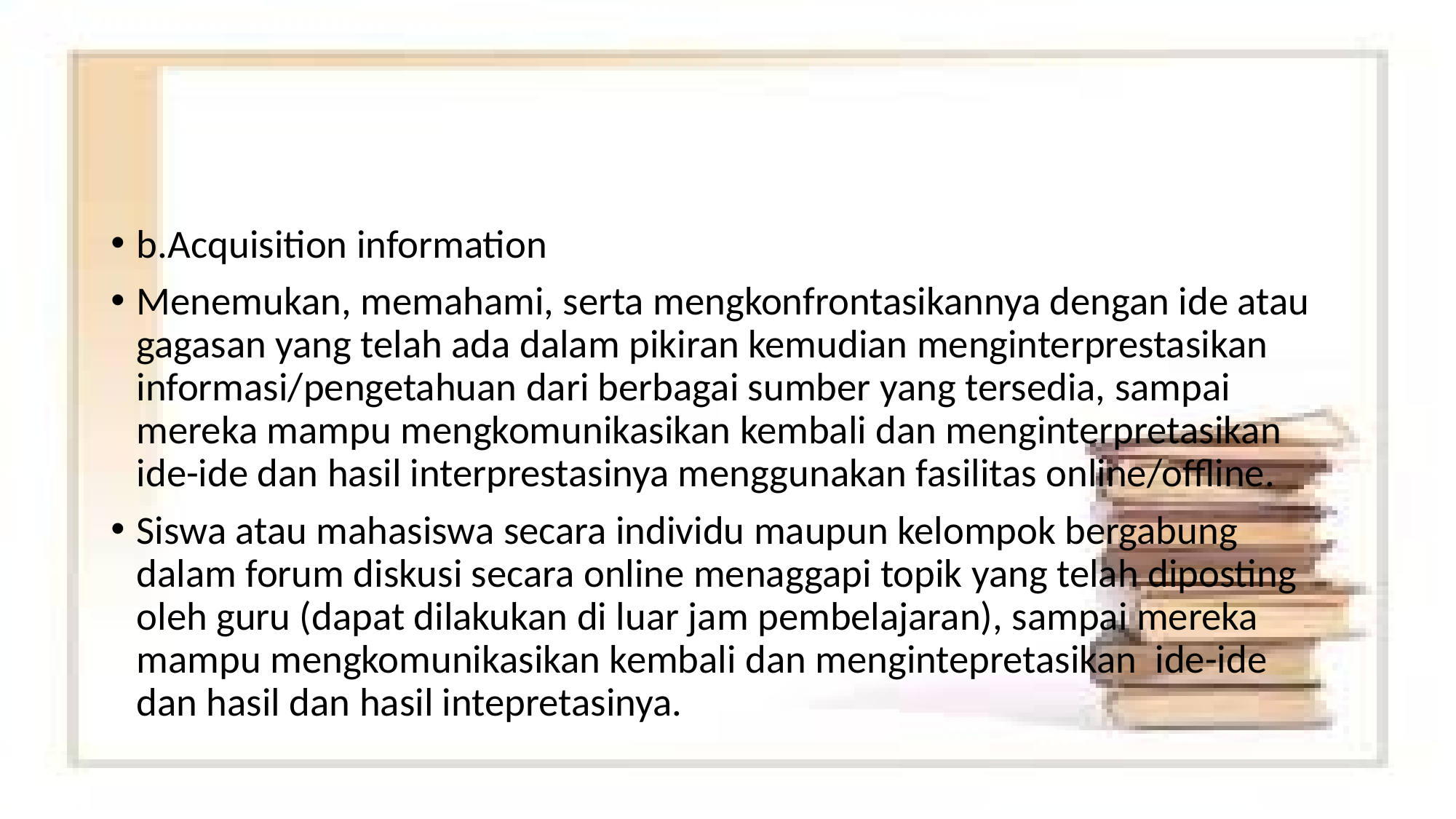

#
b.Acquisition information
Menemukan, memahami, serta mengkonfrontasikannya dengan ide atau gagasan yang telah ada dalam pikiran kemudian menginterprestasikan informasi/pengetahuan dari berbagai sumber yang tersedia, sampai mereka mampu mengkomunikasikan kembali dan menginterpretasikan ide-ide dan hasil interprestasinya menggunakan fasilitas online/offline.
Siswa atau mahasiswa secara individu maupun kelompok bergabung dalam forum diskusi secara online menaggapi topik yang telah diposting oleh guru (dapat dilakukan di luar jam pembelajaran), sampai mereka mampu mengkomunikasikan kembali dan mengintepretasikan  ide-ide  dan hasil dan hasil intepretasinya.